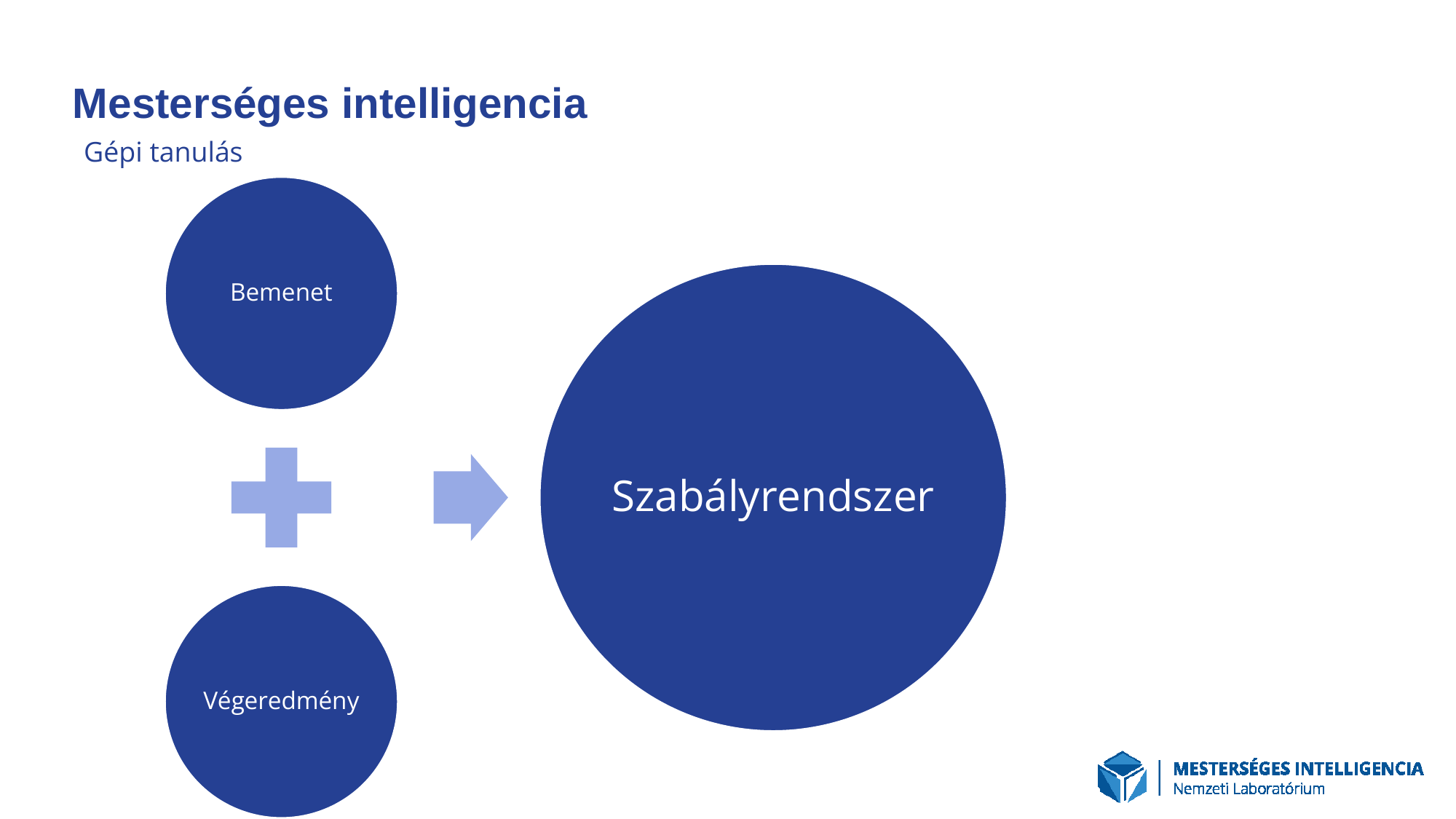

# Mesterséges intelligencia
Gépi tanulás
Bemenet

Végeredmény

Szabályrendszer